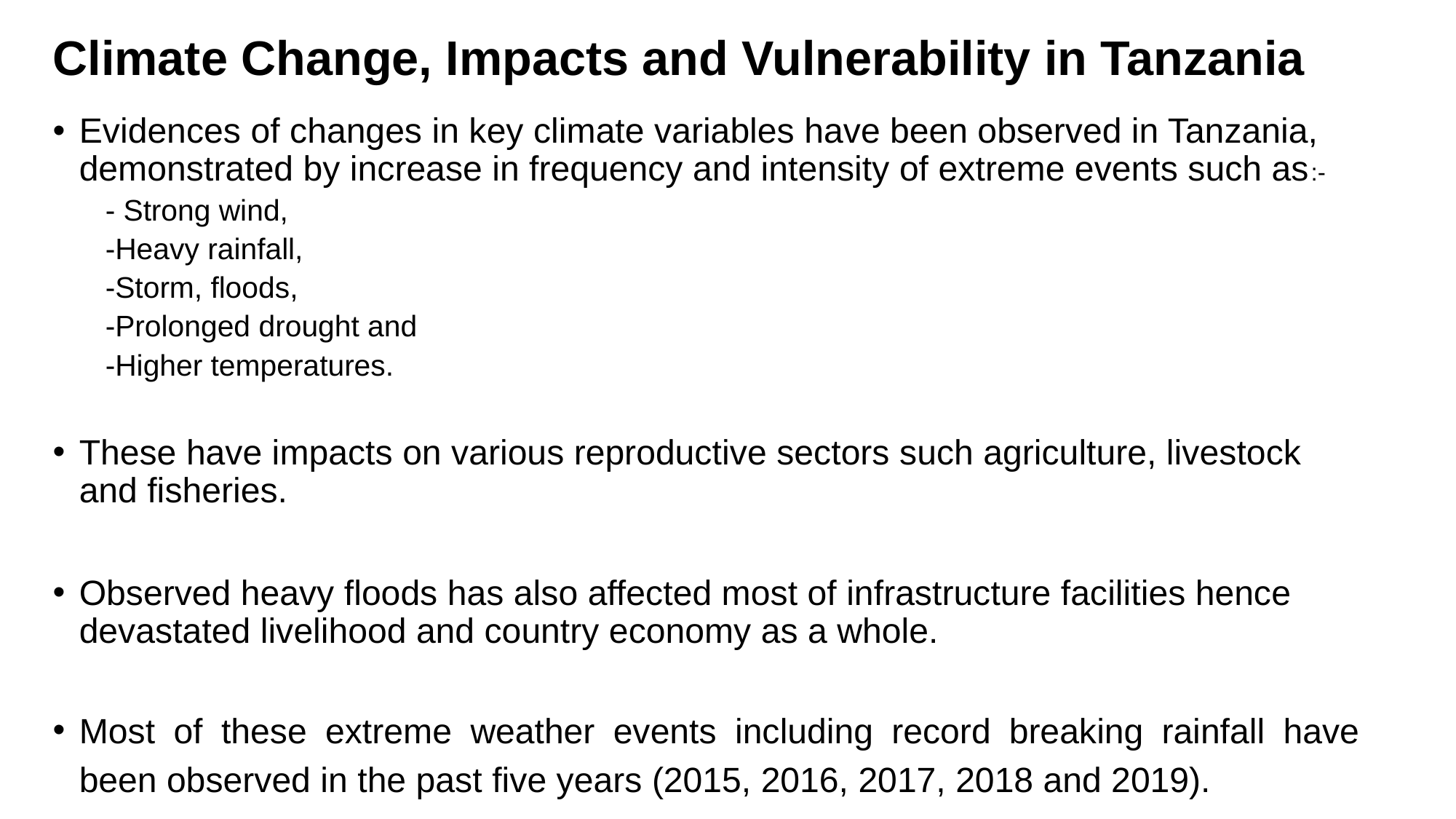

# Climate Change, Impacts and Vulnerability in Tanzania
Evidences of changes in key climate variables have been observed in Tanzania, demonstrated by increase in frequency and intensity of extreme events such as:-
- Strong wind,
-Heavy rainfall,
-Storm, floods,
-Prolonged drought and
-Higher temperatures.

These have impacts on various reproductive sectors such agriculture, livestock and fisheries.

Observed heavy floods has also affected most of infrastructure facilities hence devastated livelihood and country economy as a whole.

Most of these extreme weather events including record breaking rainfall have been observed in the past five years (2015, 2016, 2017, 2018 and 2019).